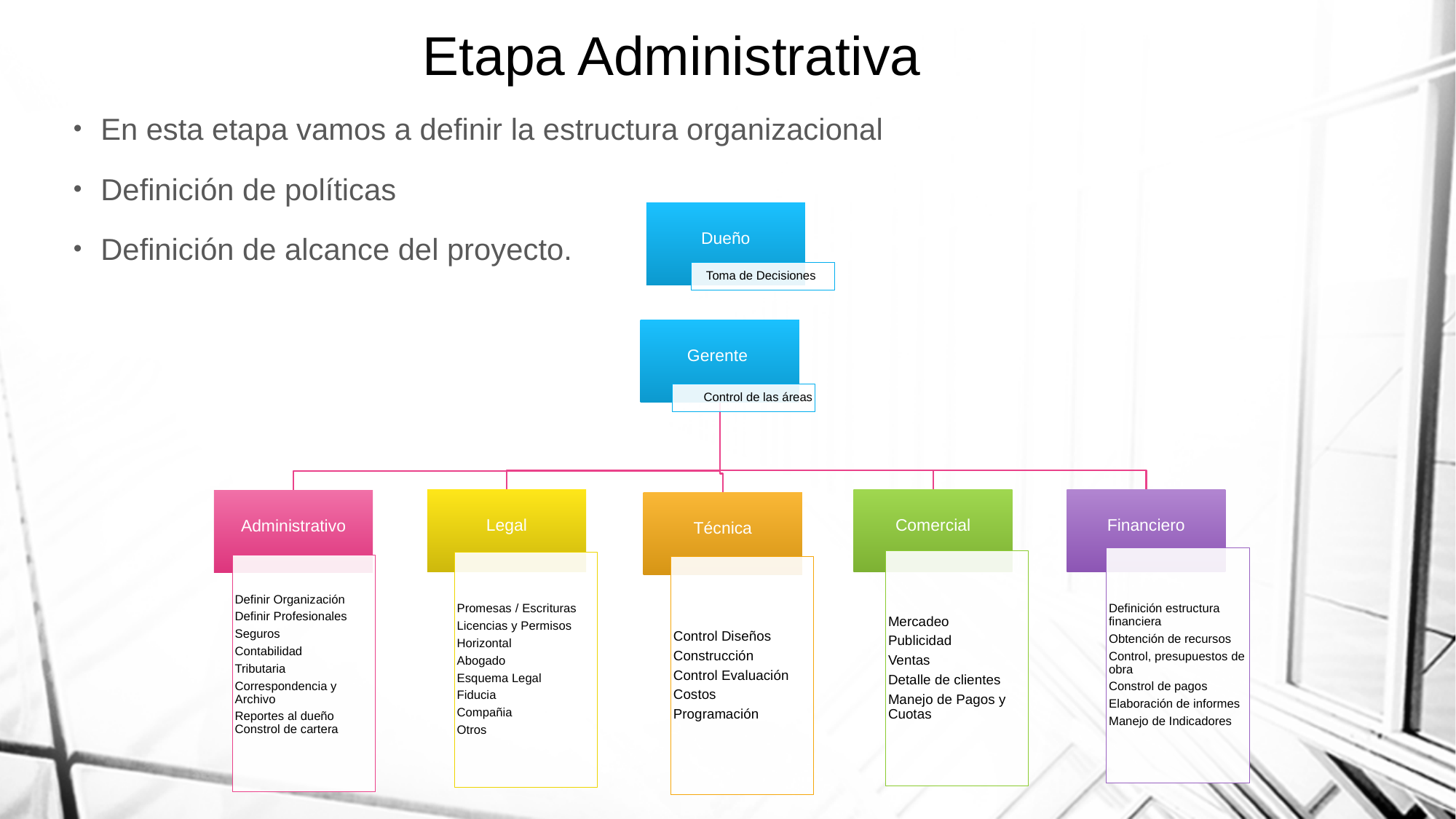

# Etapa Administrativa
En esta etapa vamos a definir la estructura organizacional
Definición de políticas
Definición de alcance del proyecto.
Dueño
Toma de Decisiones
Gerente
Control de las áreas
Administrativo
Definir Organización
Definir Profesionales
Seguros
Contabilidad
Tributaria
Correspondencia y Archivo
Reportes al dueño Constrol de cartera

Legal
Promesas / Escrituras
Licencias y Permisos
Horizontal
Abogado
Esquema Legal
Fiducia
Compañia
Otros
Técnica
Control Diseños
Construcción
Control Evaluación
Costos
Programación
Comercial
Mercadeo
Publicidad
Ventas
Detalle de clientes
Manejo de Pagos y Cuotas
Financiero
Definición estructura financiera
Obtención de recursos
Control, presupuestos de obra
Constrol de pagos
Elaboración de informes
Manejo de Indicadores